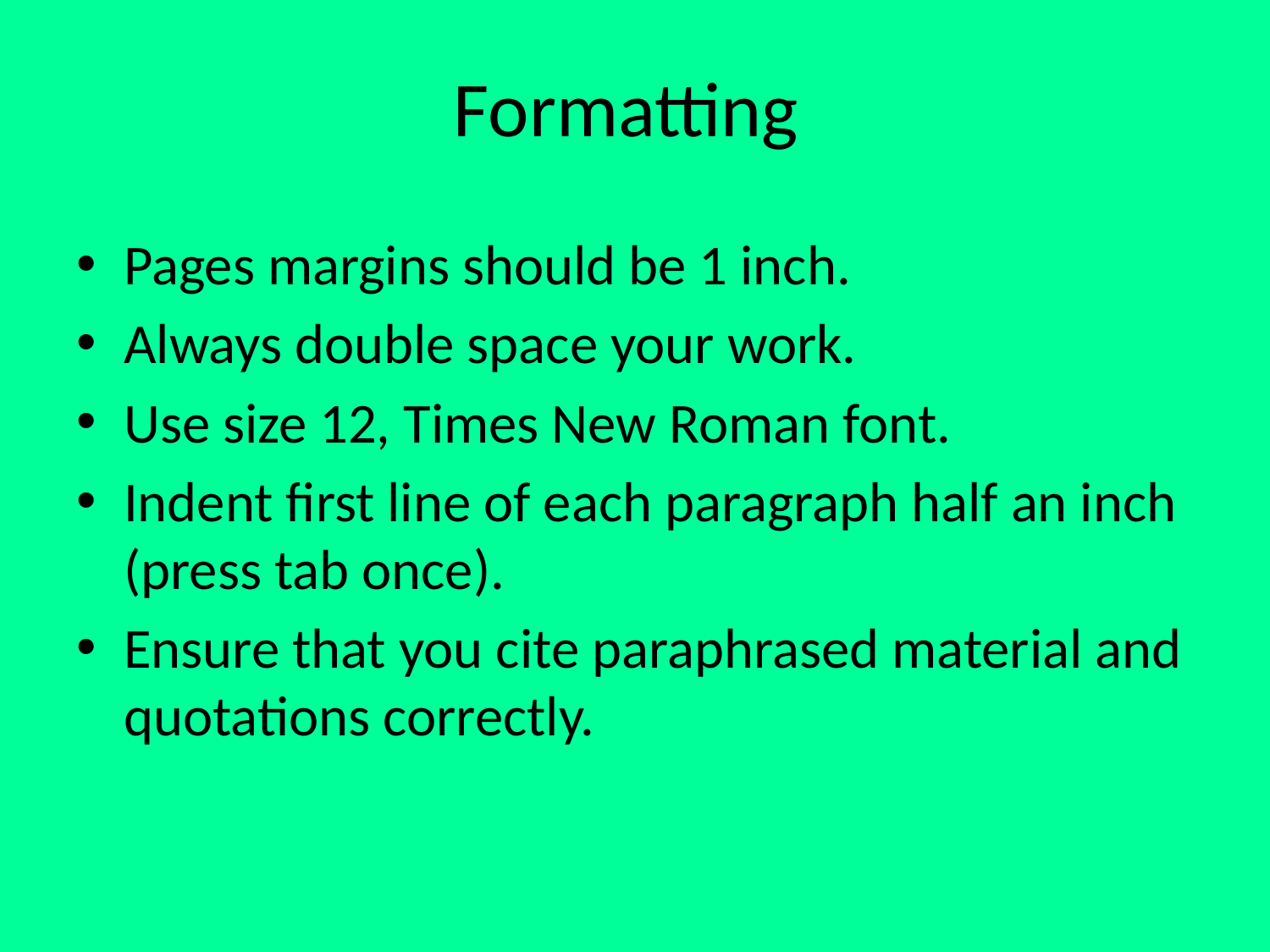

# Formatting
Pages margins should be 1 inch.
Always double space your work.
Use size 12, Times New Roman font.
Indent first line of each paragraph half an inch (press tab once).
Ensure that you cite paraphrased material and quotations correctly.